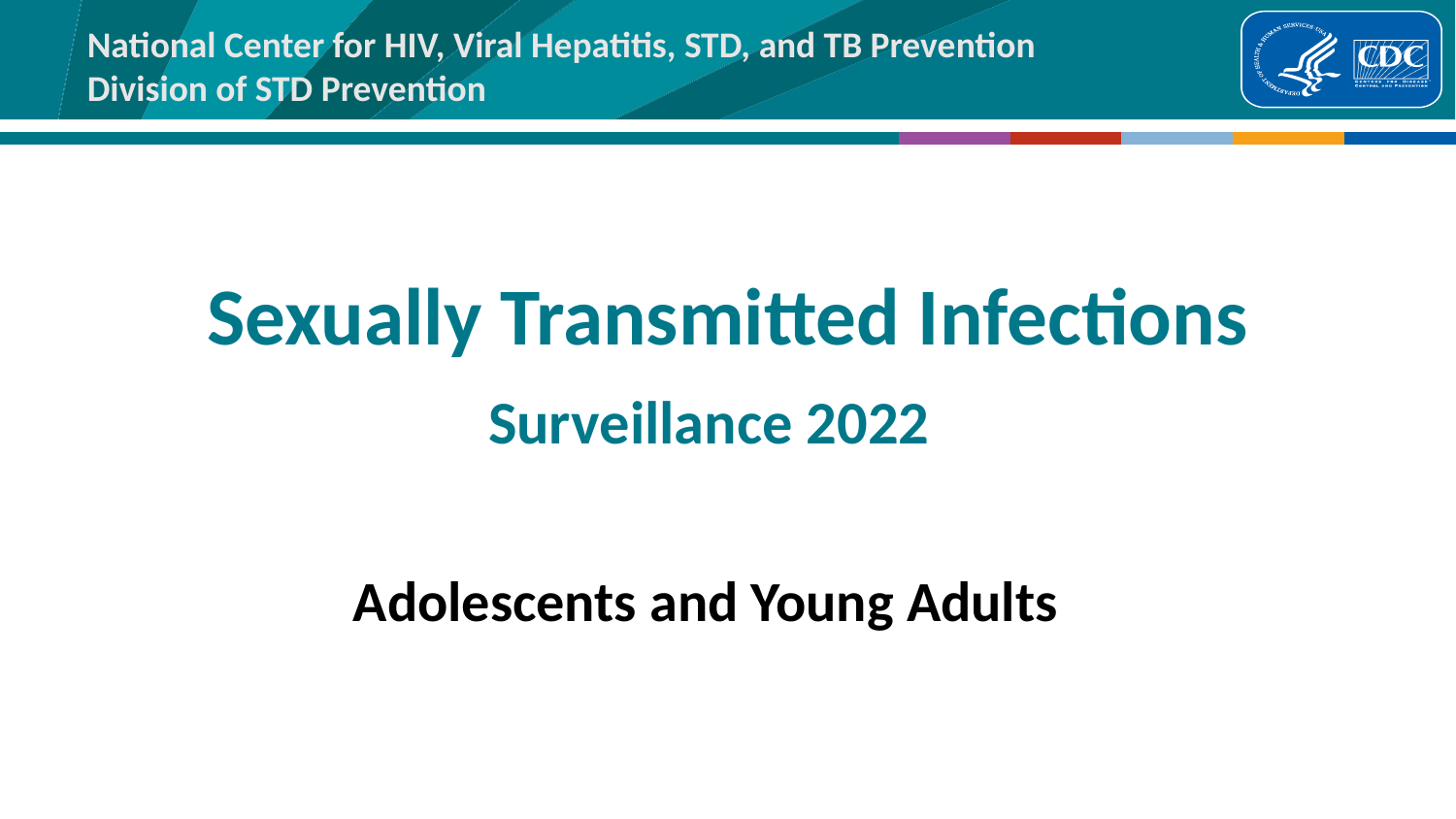

Sexually Transmitted Infections
Surveillance 2022
Adolescents and Young Adults​